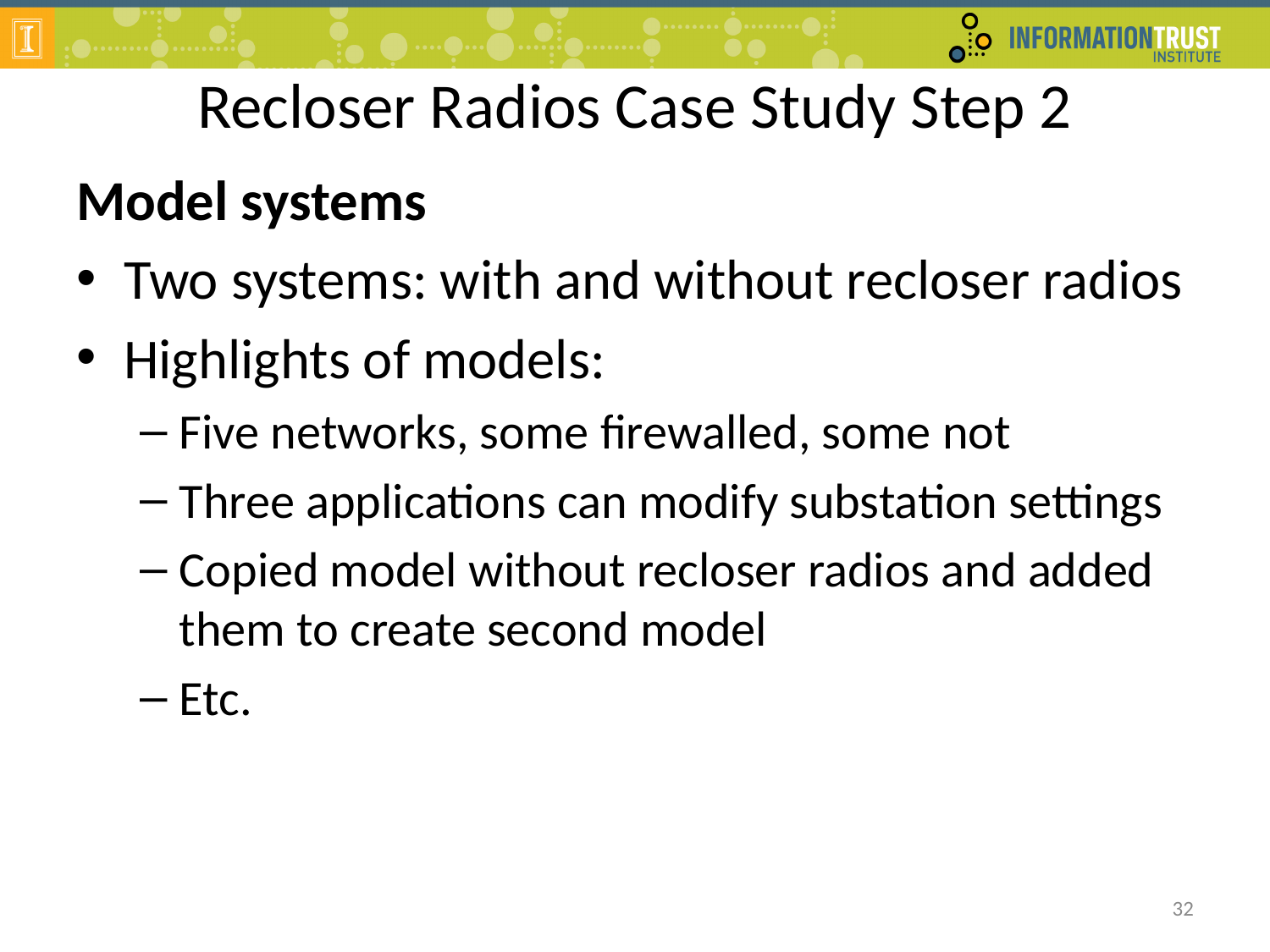

# Recloser Radios Case Study Step 2
Model systems
Two systems: with and without recloser radios
Highlights of models:
Five networks, some firewalled, some not
Three applications can modify substation settings
Copied model without recloser radios and added them to create second model
Etc.

32